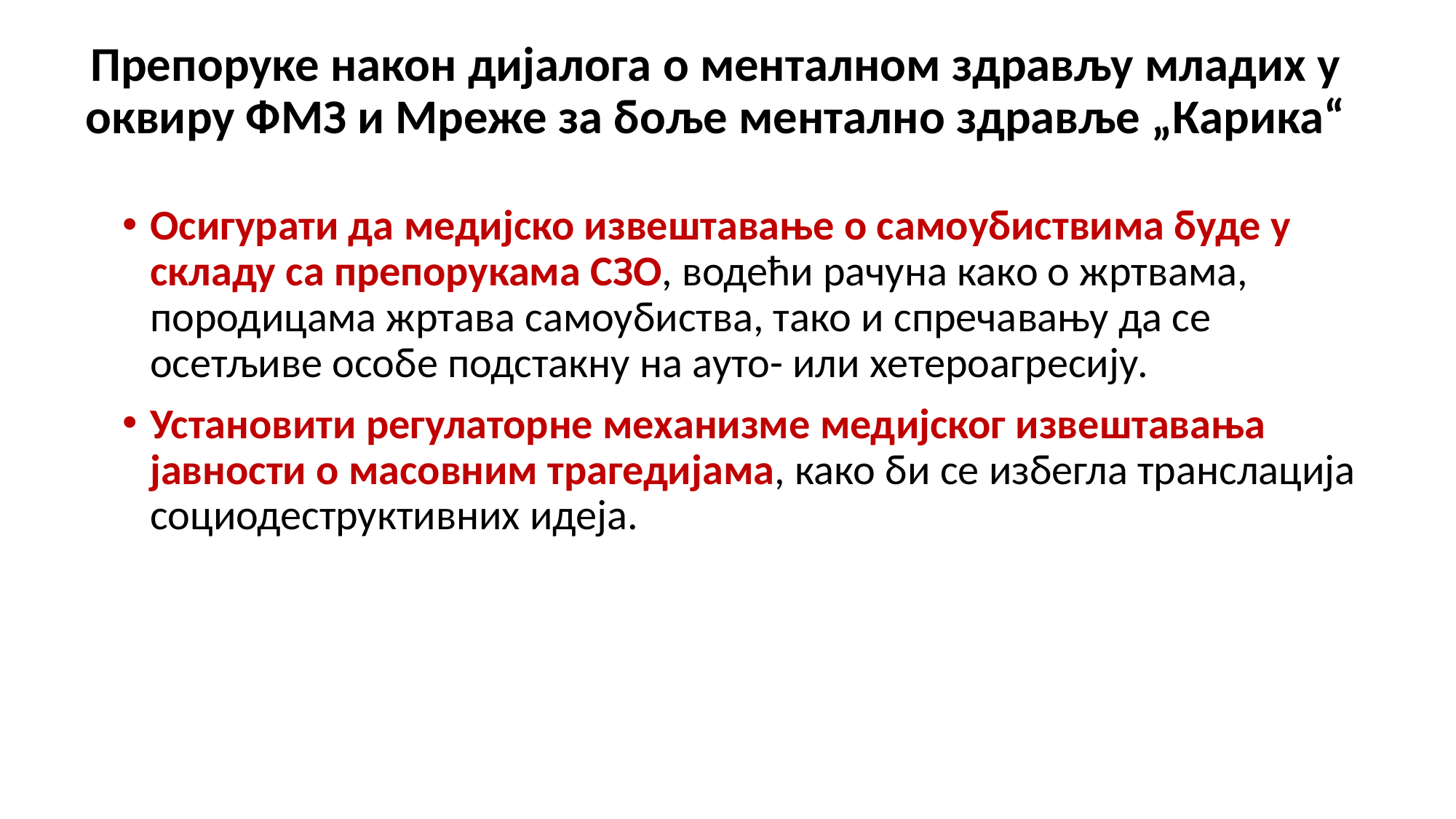

# Препоруке након дијалога о менталном здрављу младих у оквиру ФМЗ и Мреже за боље ментално здравље „Карика“
Осигурати да медијско извештавање о самоубиствима буде у складу са препорукама СЗО, водећи рачуна како о жртвама, породицама жртава самоубиства, тако и спречавању да се осетљиве особе подстакну на ауто- или хетероагресију.
Установити регулаторне механизме медијског извештавања јавности о масовним трагедијама, како би се избегла транслација социодеструктивних идеја.